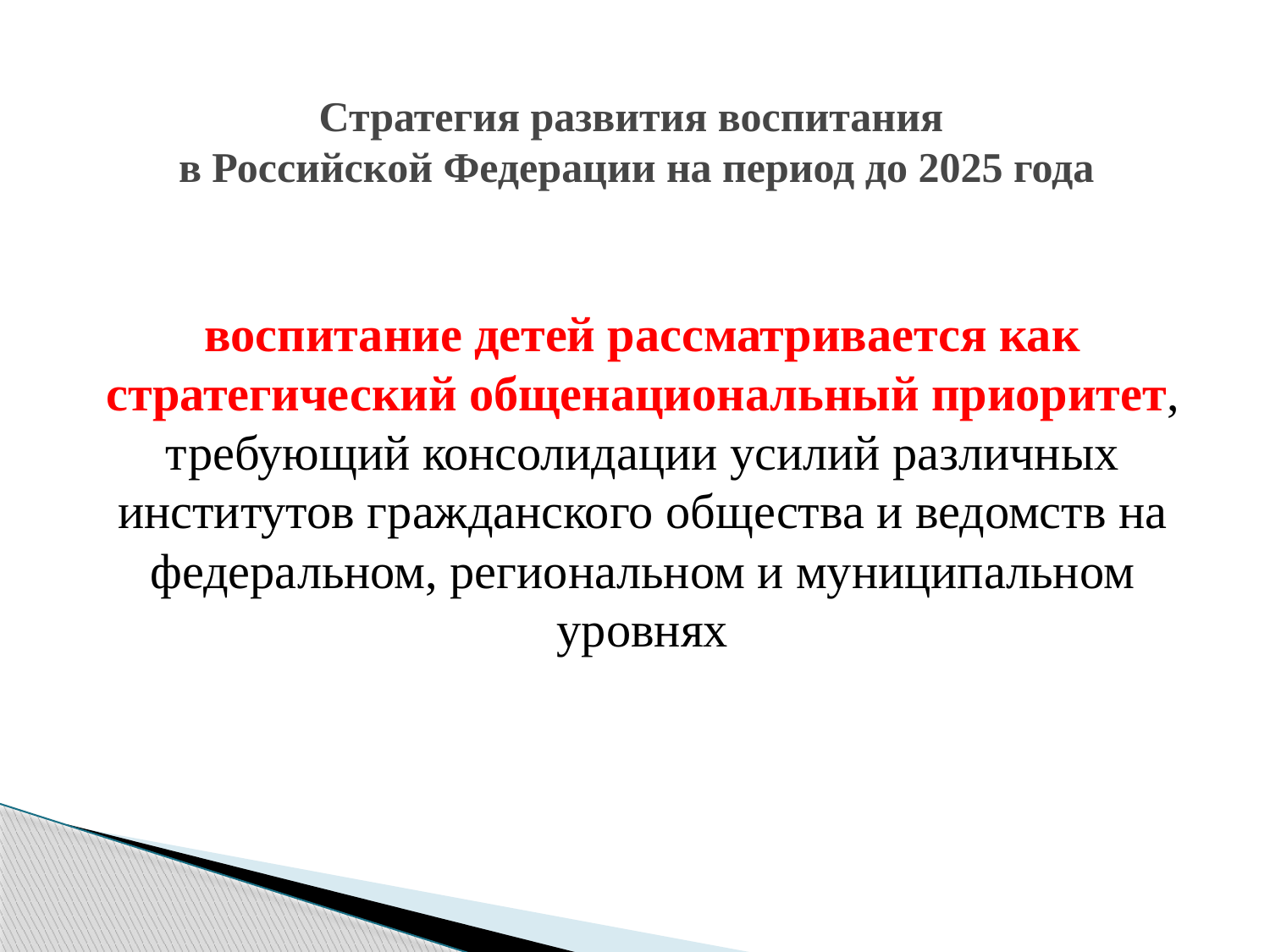

# Стратегия развития воспитания в Российской Федерации на период до 2025 года
воспитание детей рассматривается как стратегический общенациональный приоритет, требующий консолидации усилий различных институтов гражданского общества и ведомств на федеральном, региональном и муниципальном уровнях